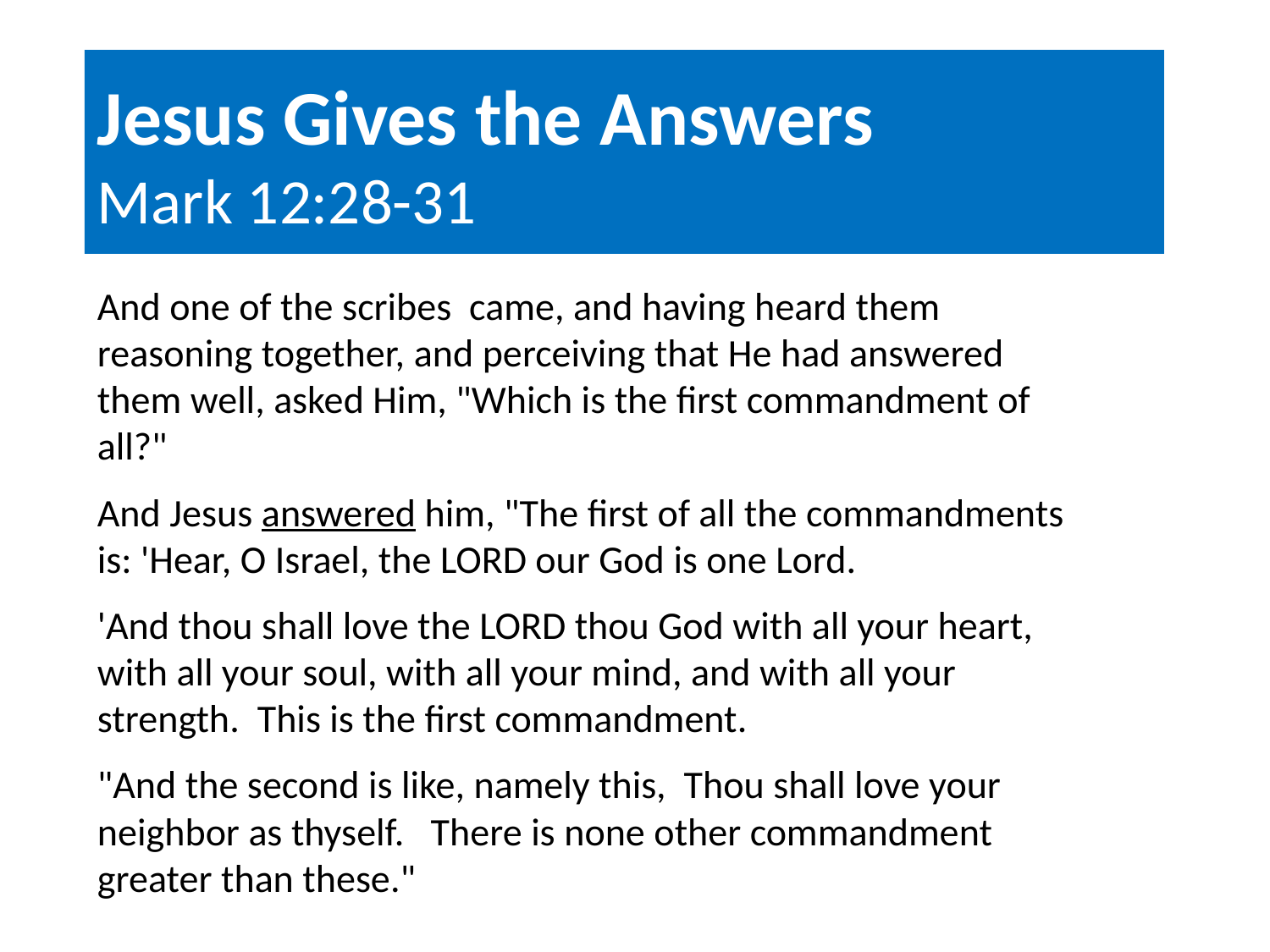

# Jesus Gives the Answers Mark 12:28-31
And one of the scribes  came, and having heard them reasoning together, and perceiving that He had answered them well, asked Him, "Which is the first commandment of all?"
And Jesus answered him, "The first of all the commandments is: 'Hear, O Israel, the LORD our God is one Lord.
'And thou shall love the LORD thou God with all your heart, with all your soul, with all your mind, and with all your strength.  This is the first commandment.
"And the second is like, namely this,  Thou shall love your neighbor as thyself.   There is none other commandment greater than these."